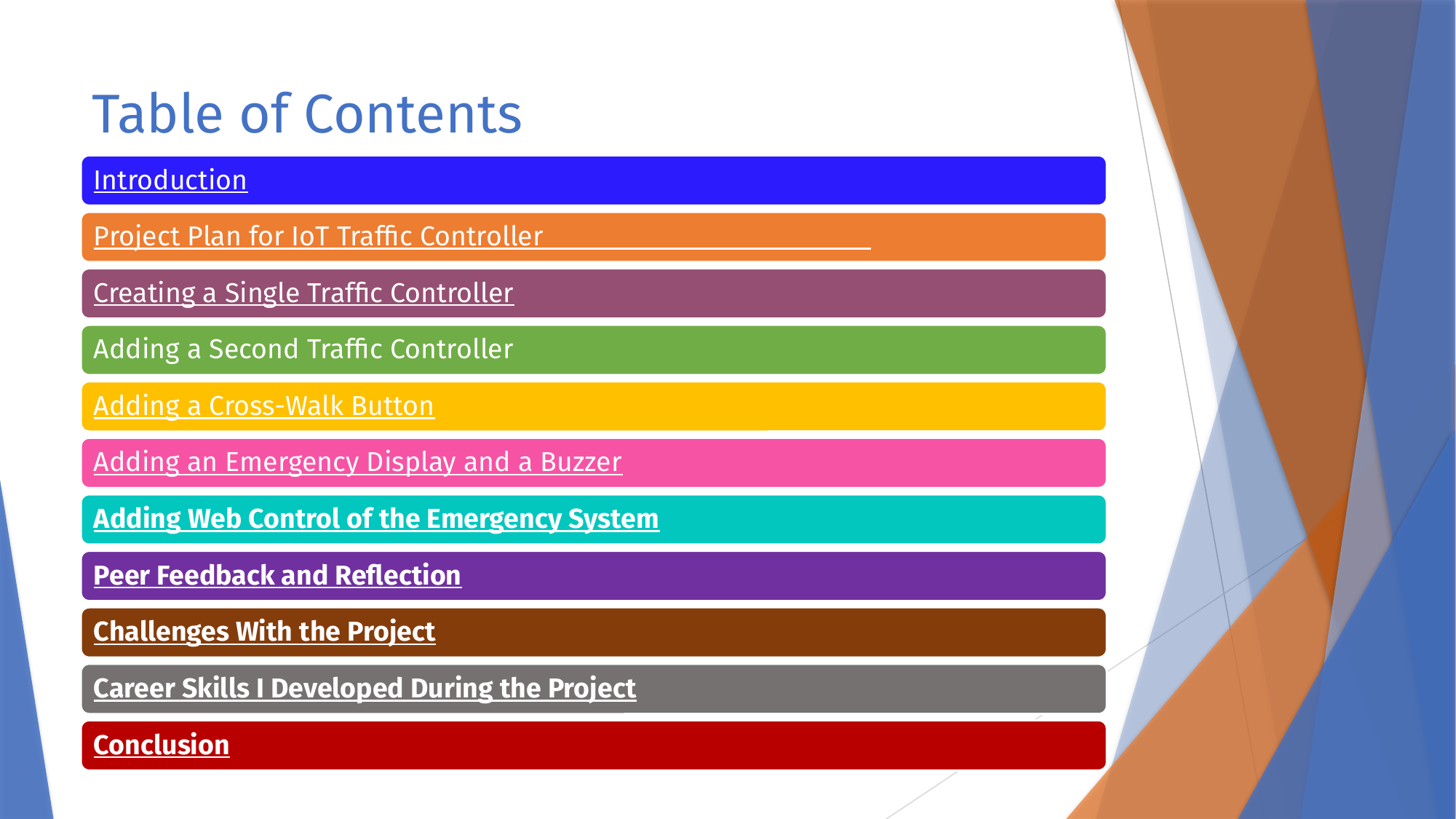

# Table of Contents
Introduction
Project Plan for IoT Traffic Controller
Creating a Single Traffic Controller
Adding a Second Traffic Controller
Adding a Cross-Walk Button
Adding an Emergency Display and a Buzzer
Adding Web Control of the Emergency System
Peer Feedback and Reflection
Challenges With the Project
Career Skills I Developed During the Project
Conclusion